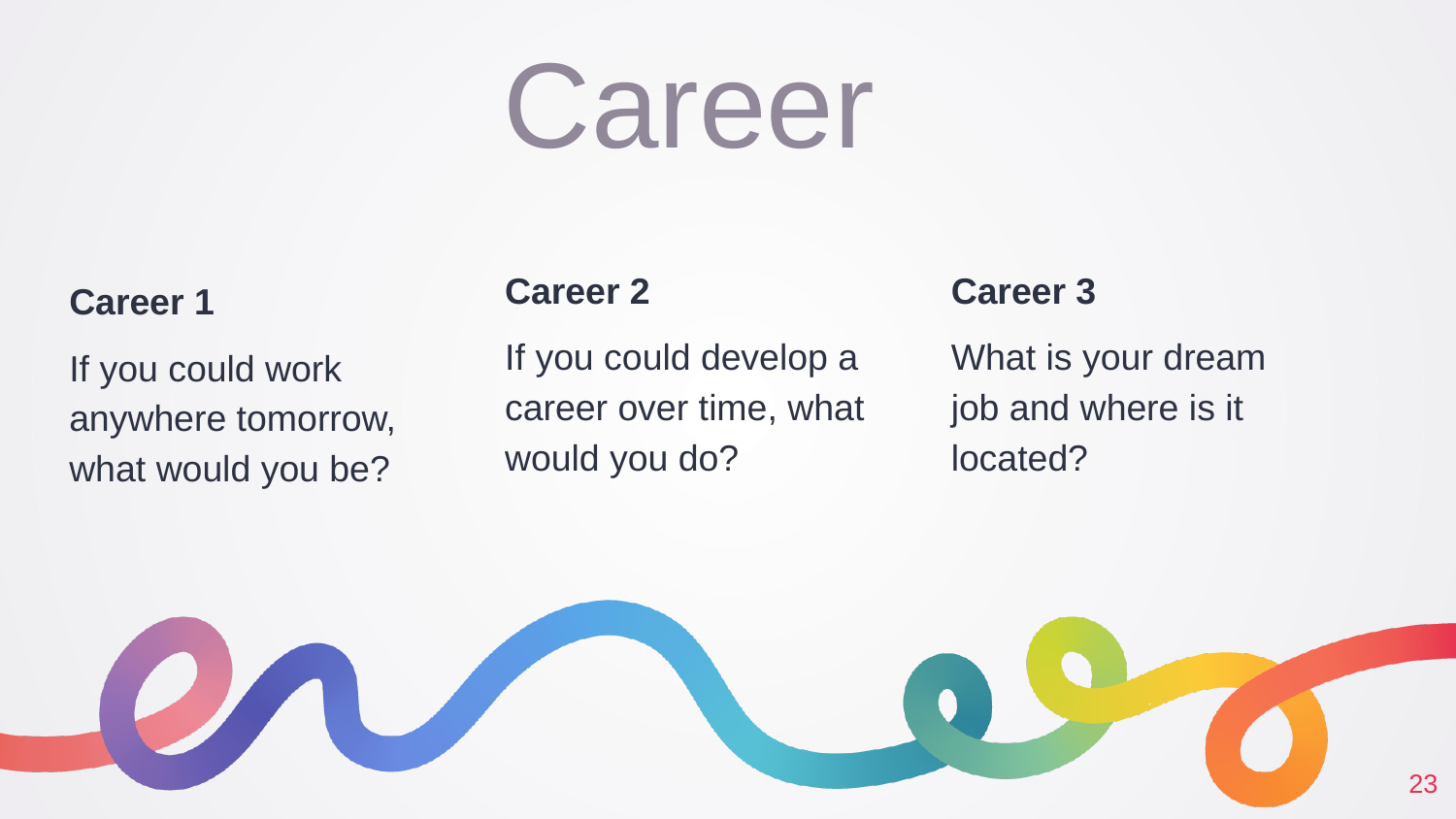

# Career
Career 2
If you could develop a career over time, what would you do?
Career 3
What is your dream job and where is it located?

Career 1
If you could work anywhere tomorrow, what would you be?
23